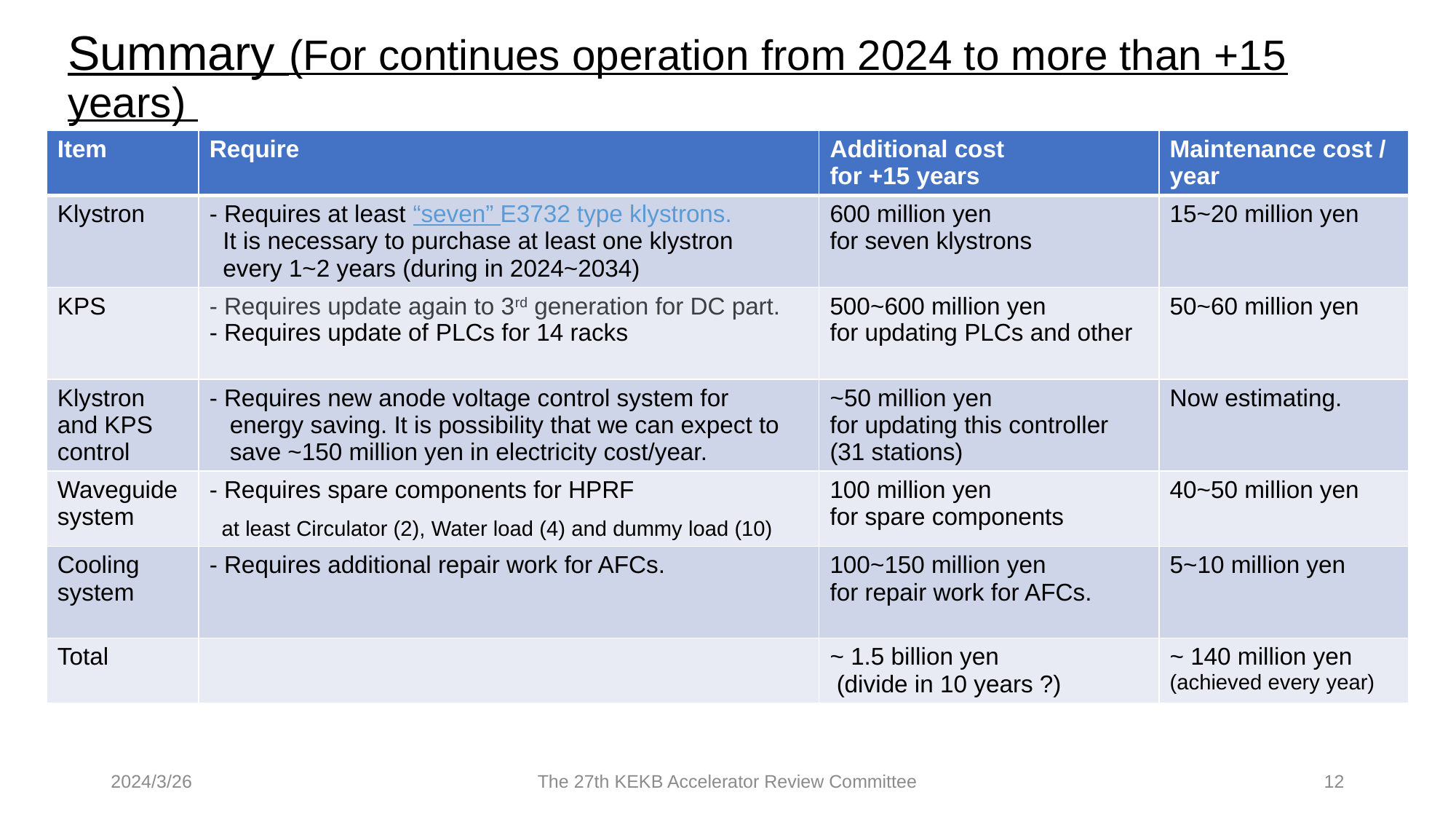

# Summary (For continues operation from 2024 to more than +15 years)
| Item | Require | Additional cost for +15 years | Maintenance cost / year |
| --- | --- | --- | --- |
| Klystron | - Requires at least “seven” E3732 type klystrons. It is necessary to purchase at least one klystron every 1~2 years (during in 2024~2034) | 600 million yen for seven klystrons | 15~20 million yen |
| KPS | - Requires update again to 3rd generation for DC part. - Requires update of PLCs for 14 racks | 500~600 million yen for updating PLCs and other | 50~60 million yen |
| Klystron and KPS control | - Requires new anode voltage control system for energy saving. It is possibility that we can expect to save ~150 million yen in electricity cost/year. | ~50 million yen for updating this controller (31 stations) | Now estimating. |
| Waveguide system | - Requires spare components for HPRF at least Circulator (2), Water load (4) and dummy load (10) | 100 million yen for spare components | 40~50 million yen |
| Cooling system | - Requires additional repair work for AFCs. | 100~150 million yen for repair work for AFCs. | 5~10 million yen |
| Total |  | ~ 1.5 billion yen (divide in 10 years ?) | ~ 140 million yen (achieved every year) |
2024/3/26
The 27th KEKB Accelerator Review Committee
12